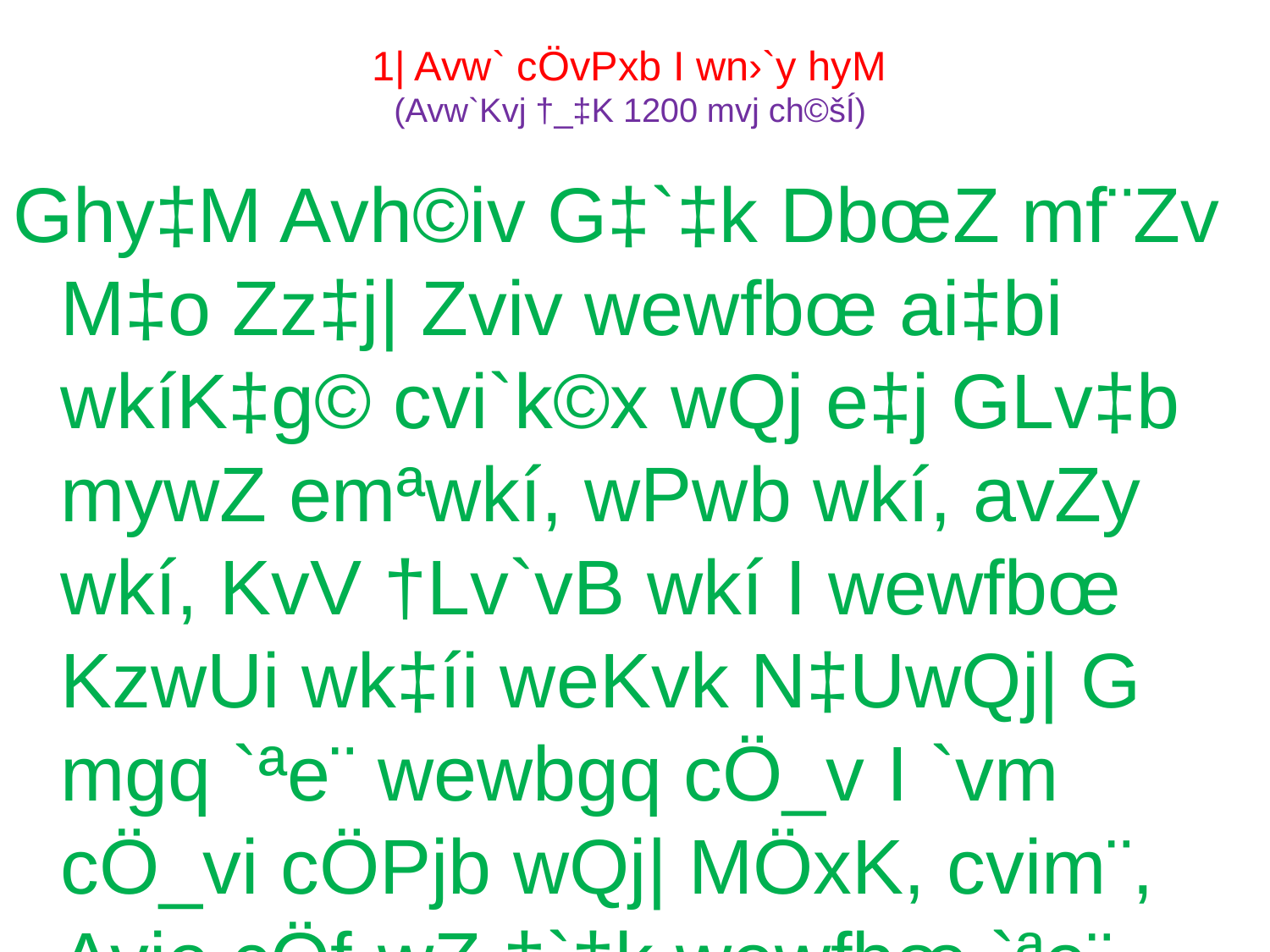

# 1| Avw` cÖvPxb I wn›`y hyM (Avw`Kvj †_‡K 1200 mvj ch©šÍ)
Ghy‡M Avh©iv G‡`‡k DbœZ mf¨Zv M‡o Zz‡j| Zviv wewfbœ ai‡bi wkíK‡g© cvi`k©x wQj e‡j GLv‡b mywZ emªwkí, wPwb wkí, avZy wkí, KvV †Lv`vB wkí I wewfbœ KzwUi wk‡íi weKvk N‡UwQj| G mgq `ªe¨ wewbgq cÖ_v I `vm cÖ_vi cÖPjb wQj| MÖxK, cvim¨, Avie cÖf„wZ ‡`‡k wewfbœ `ªe¨ ißvwb n‡Zv| Gmg‡q K…wlI †ek DbœZ wQj|